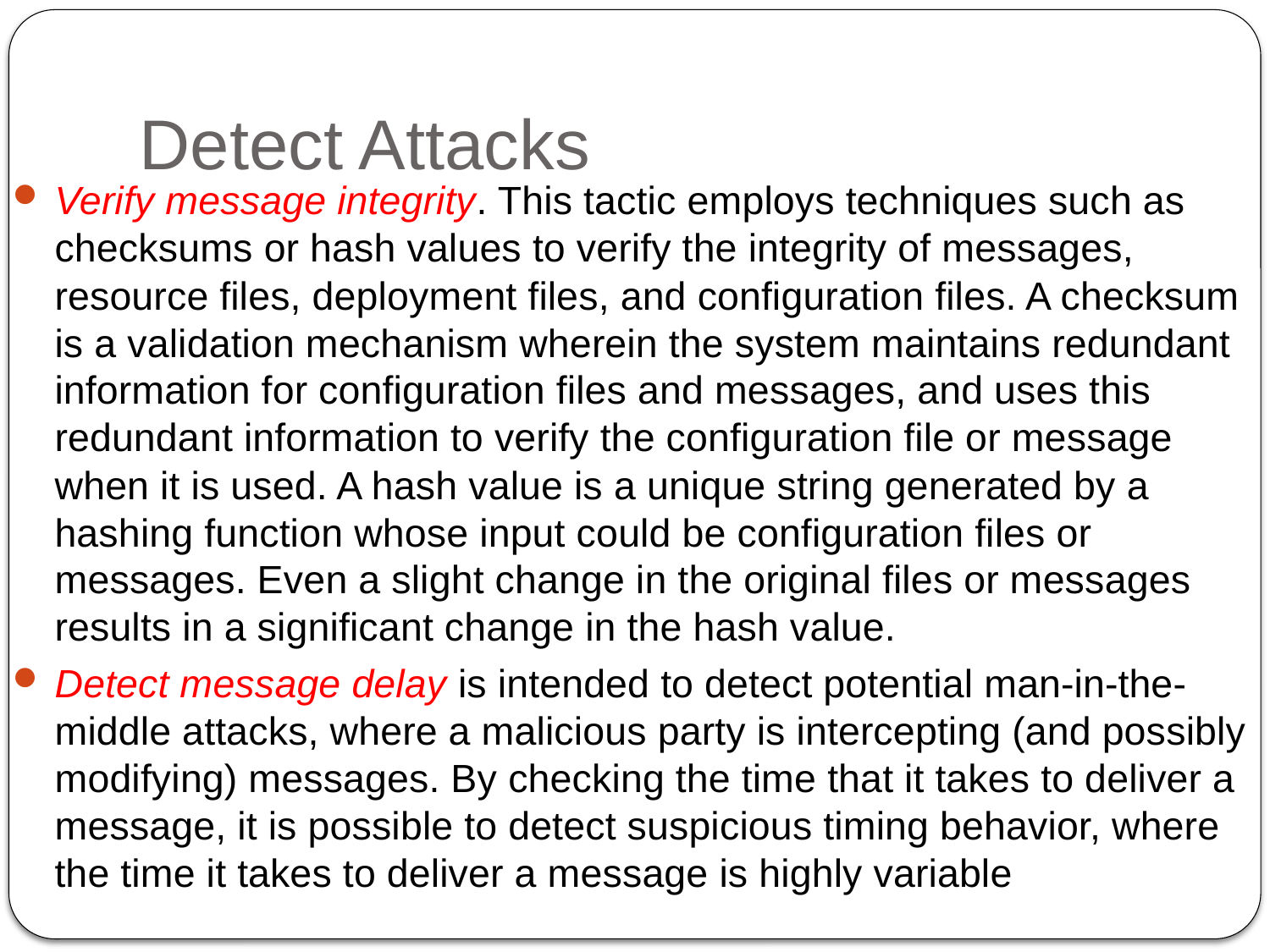

# Detect Attacks
Verify message integrity. This tactic employs techniques such as checksums or hash values to verify the integrity of messages, resource files, deployment files, and configuration files. A checksum is a validation mechanism wherein the system maintains redundant information for configuration files and messages, and uses this redundant information to verify the configuration file or message when it is used. A hash value is a unique string generated by a hashing function whose input could be configuration files or messages. Even a slight change in the original files or messages results in a significant change in the hash value.
Detect message delay is intended to detect potential man-in-the-middle attacks, where a malicious party is intercepting (and possibly modifying) messages. By checking the time that it takes to deliver a message, it is possible to detect suspicious timing behavior, where the time it takes to deliver a message is highly variable